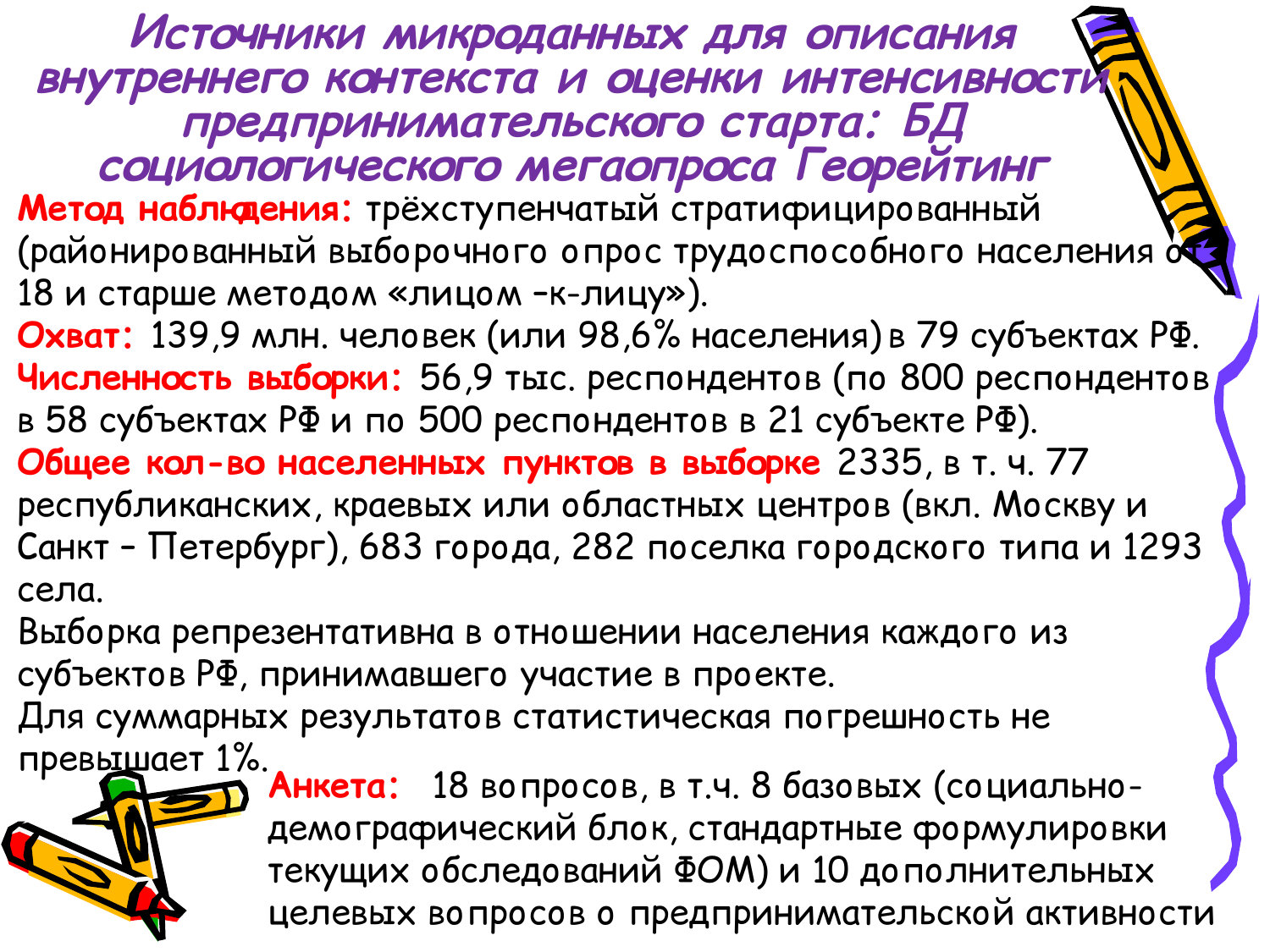

# Источники микроданных для описания внутреннего контекста и оценки интенсивности предпринимательского старта: БД социологического мегаопроса Георейтинг
Метод наблюдения: трёхступенчатый стратифицированный (районированный выборочного опрос трудоспособного населения от 18 и старше методом «лицом –к-лицу»).
Охват: 139,9 млн. человек (или 98,6% населения) в 79 субъектах РФ.
Численность выборки: 56,9 тыс. респондентов (по 800 респондентов в 58 субъектах РФ и по 500 респондентов в 21 субъекте РФ).
Общее кол-во населенных пунктов в выборке 2335, в т. ч. 77 республиканских, краевых или областных центров (вкл. Москву и Санкт – Петербург), 683 города, 282 поселка городского типа и 1293 села.
Выборка репрезентативна в отношении населения каждого из субъектов РФ, принимавшего участие в проекте.
Для суммарных результатов статистическая погрешность не превышает 1%.
Анкета:  18 вопросов, в т.ч. 8 базовых (социально-демографический блок, стандартные формулировки текущих обследований ФОМ) и 10 дополнительных целевых вопросов о предпринимательской активности